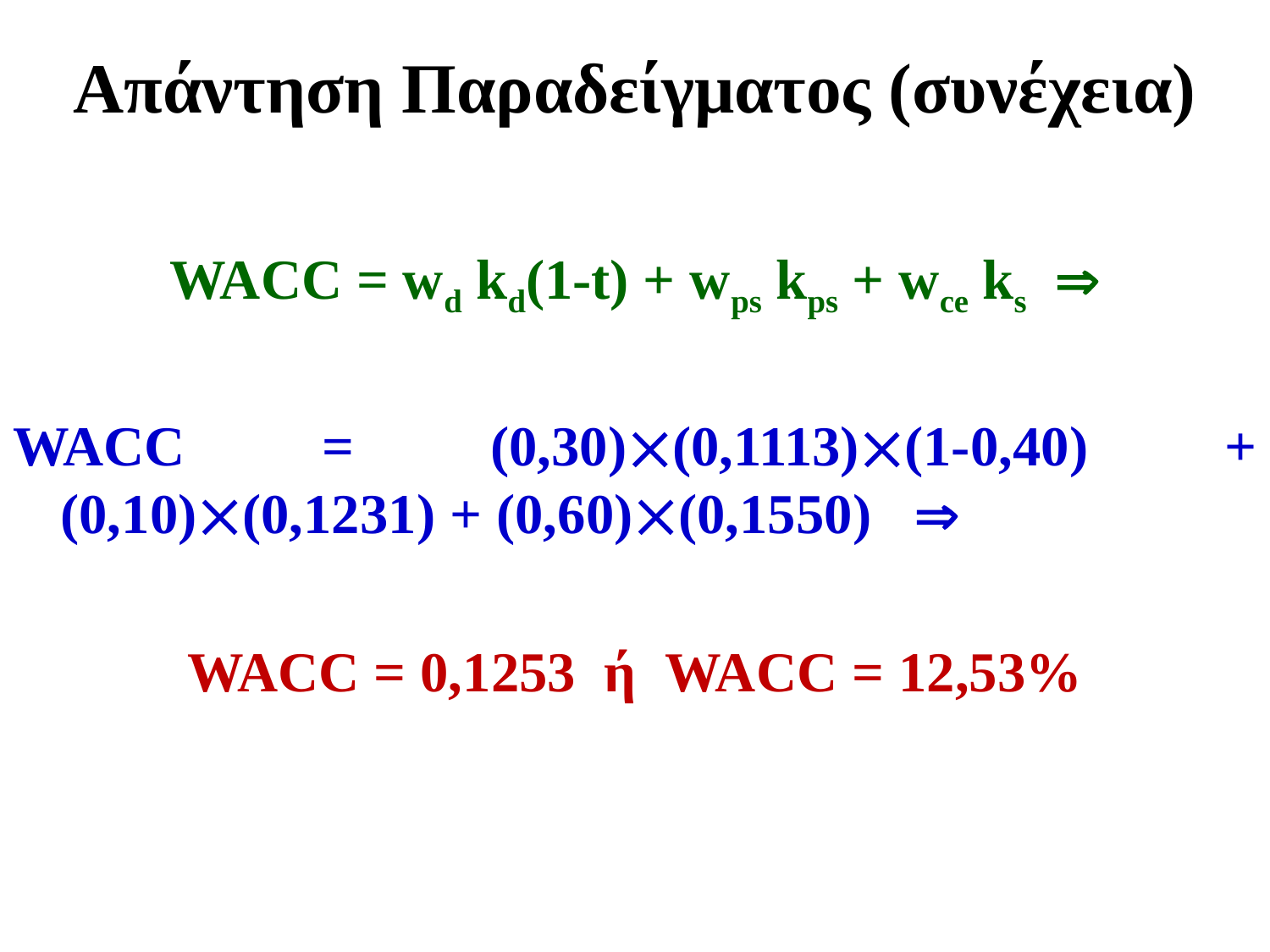

Απάντηση Παραδείγματος (συνέχεια)
WACC = wd kd(1-t) + wps kps + wce ks  ⇒

WACC = (0,30)×(0,1113)×(1-0,40) + (0,10)×(0,1231) + (0,60)×(0,1550)   ⇒

WACC = 0,1253  ή  WACC = 12,53%